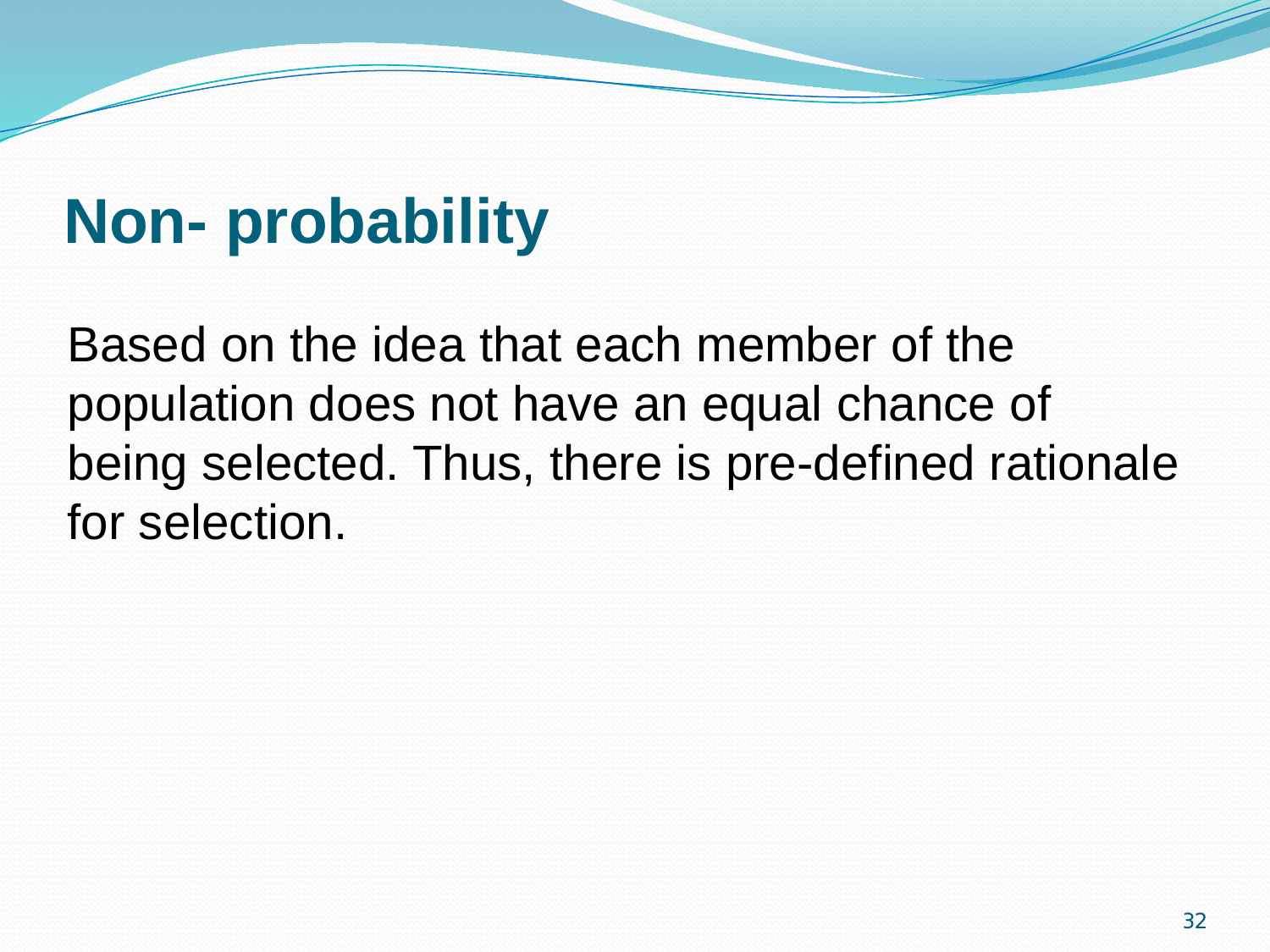

# Non- probability
Based on the idea that each member of the population does not have an equal chance of being selected. Thus, there is pre-defined rationale for selection.
32